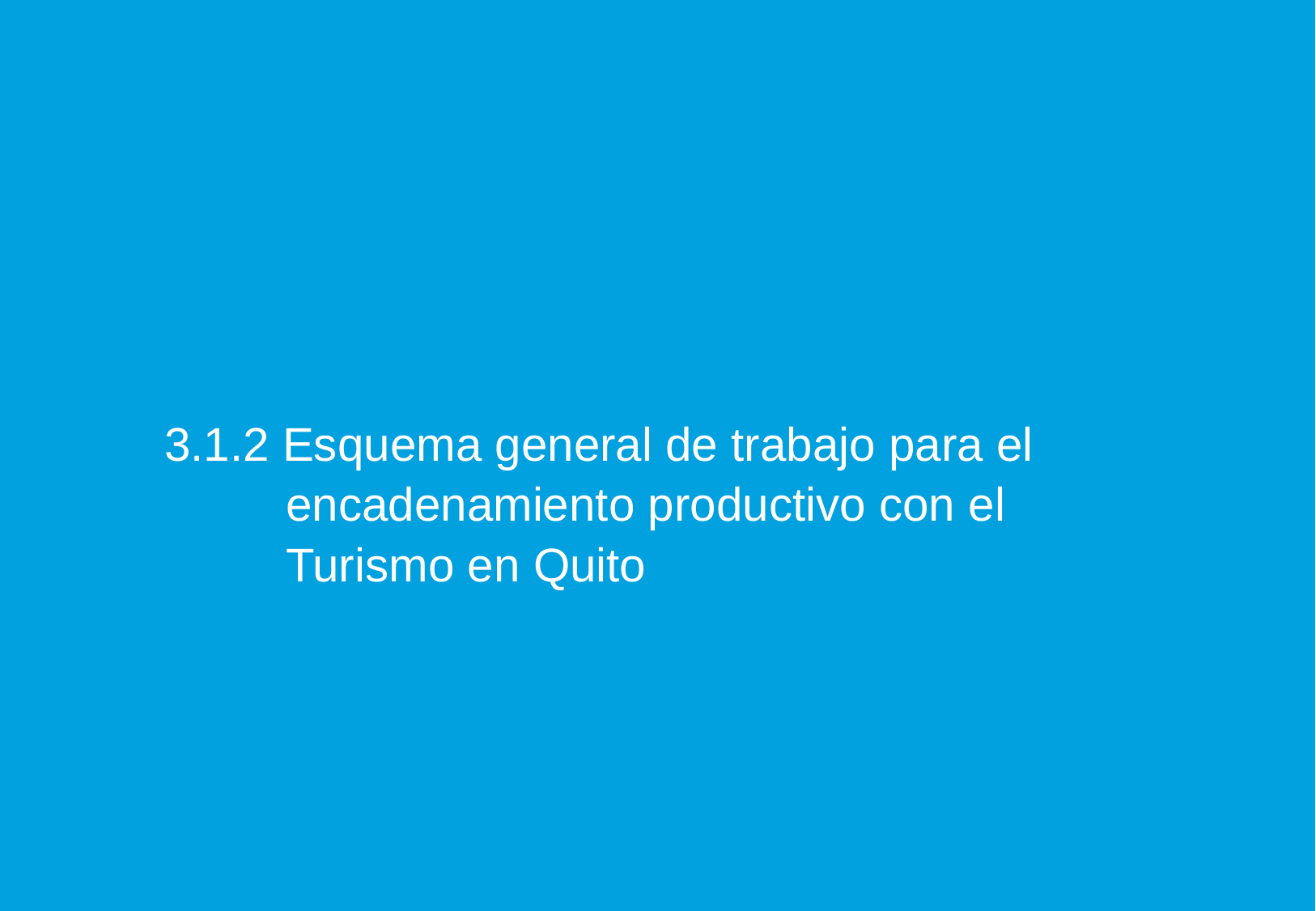

3.1.2 Esquema general de trabajo para el encadenamiento productivo con el Turismo en Quito